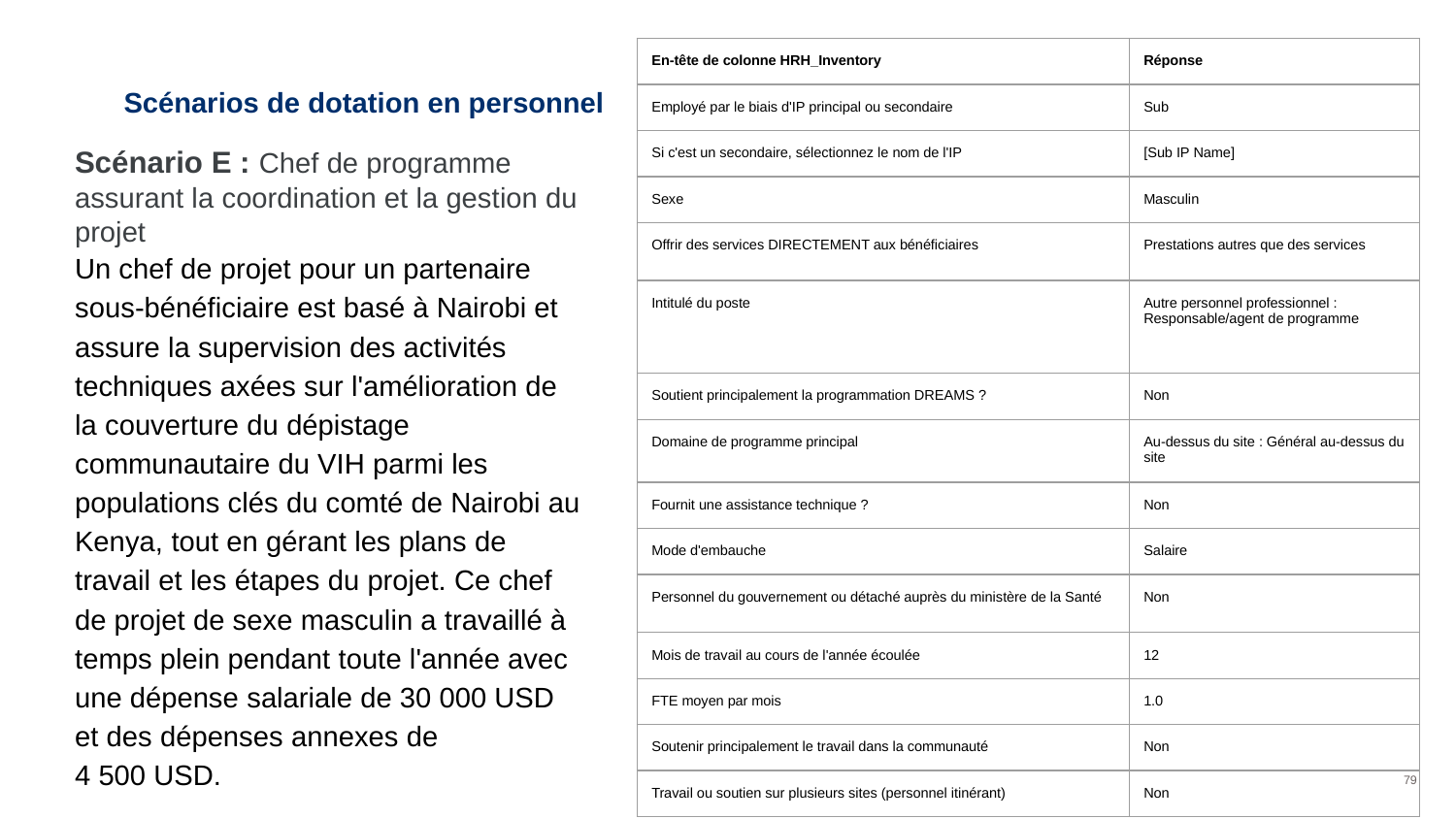

| En-tête de colonne HRH\_Inventory | Réponse |
| --- | --- |
| Employé par le biais d'IP principal ou secondaire | Sub |
| Si c'est un secondaire, sélectionnez le nom de l'IP | [Sub IP Name] |
| Sexe | Masculin |
| Offrir des services DIRECTEMENT aux bénéficiaires | Prestations autres que des services |
| Intitulé du poste | Autre personnel professionnel : Responsable/agent de programme |
| Soutient principalement la programmation DREAMS ? | Non |
| Domaine de programme principal | Au-dessus du site : Général au-dessus du site |
| Fournit une assistance technique ? | Non |
| Mode d'embauche | Salaire |
| Personnel du gouvernement ou détaché auprès du ministère de la Santé | Non |
| Mois de travail au cours de l'année écoulée | 12 |
| FTE moyen par mois | 1.0 |
| Soutenir principalement le travail dans la communauté | Non |
| Travail ou soutien sur plusieurs sites (personnel itinérant) | Non |
# Scénarios de dotation en personnel
Scénario E : Chef de programme assurant la coordination et la gestion du projet
Un chef de projet pour un partenaire sous-bénéficiaire est basé à Nairobi et assure la supervision des activités techniques axées sur l'amélioration de la couverture du dépistage communautaire du VIH parmi les populations clés du comté de Nairobi au Kenya, tout en gérant les plans de travail et les étapes du projet. Ce chef de projet de sexe masculin a travaillé à temps plein pendant toute l'année avec une dépense salariale de 30 000 USD et des dépenses annexes de 4 500 USD.
79